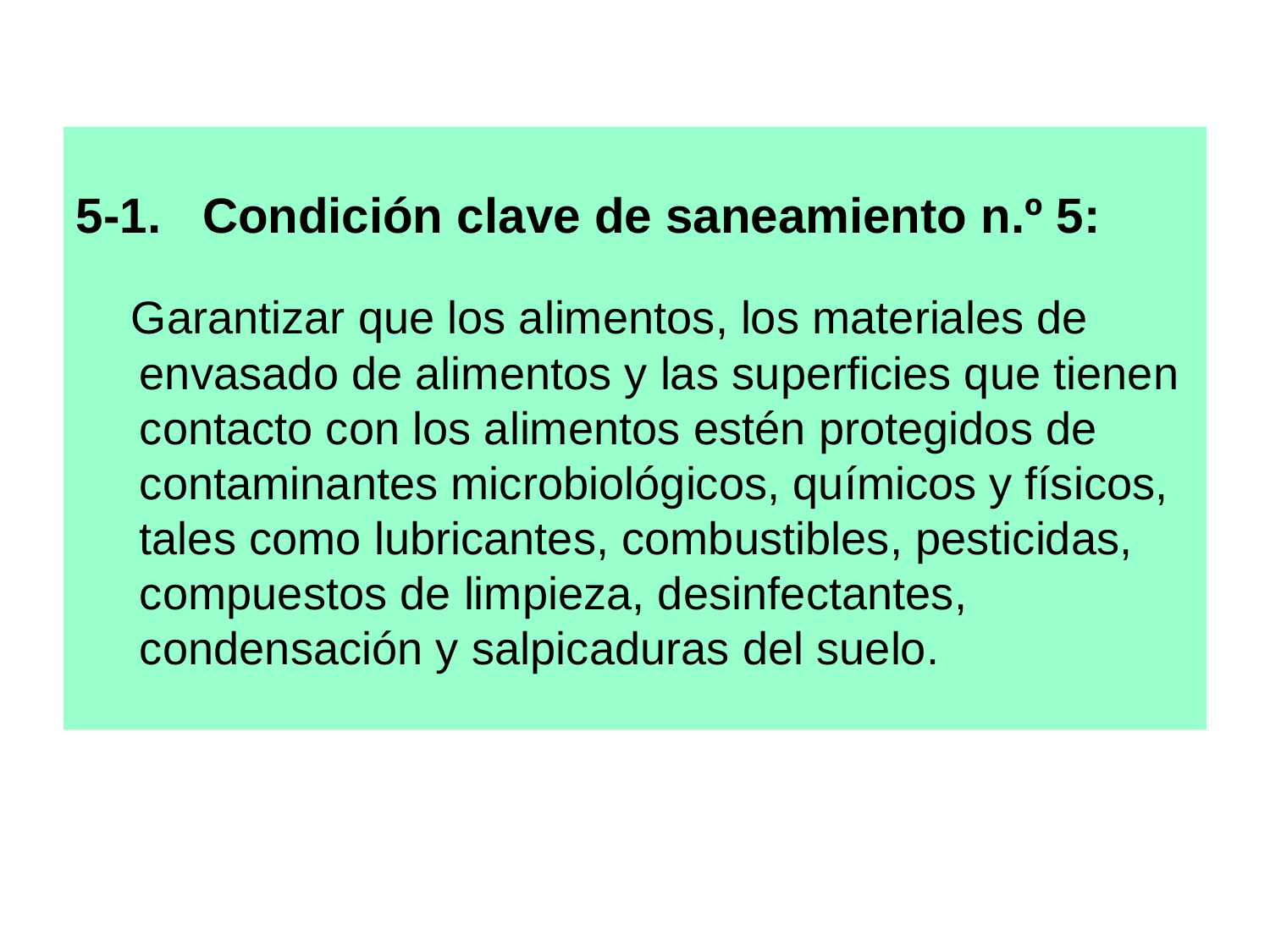

5-1.   Condición clave de saneamiento n.º 5:

    Garantizar que los alimentos, los materiales de envasado de alimentos y las superficies que tienen contacto con los alimentos estén protegidos de contaminantes microbiológicos, químicos y físicos, tales como lubricantes, combustibles, pesticidas, compuestos de limpieza, desinfectantes, condensación y salpicaduras del suelo.